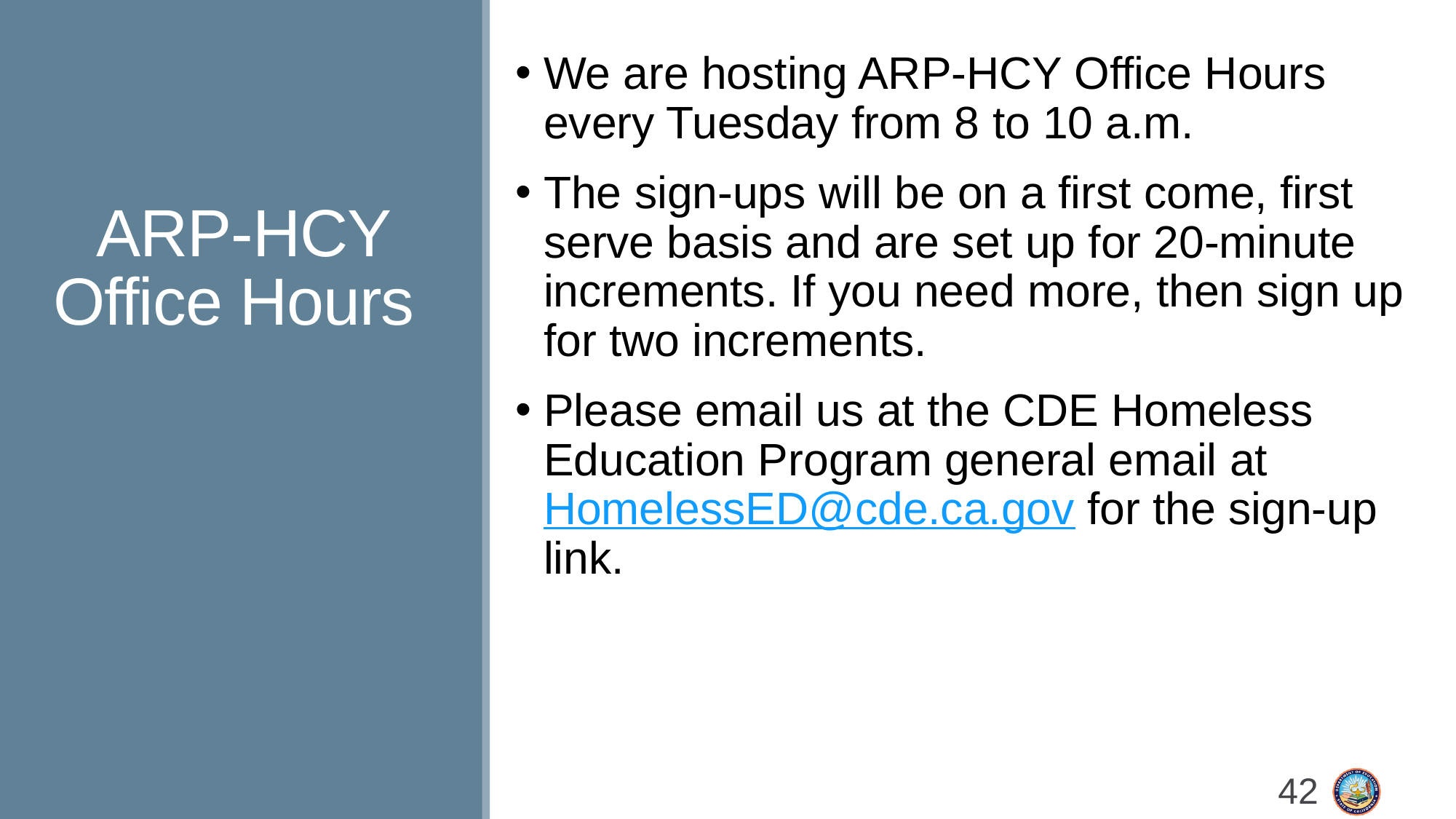

# ARP-HCY Office Hours
We are hosting ARP-HCY Office Hours every Tuesday from 8 to 10 a.m.
The sign-ups will be on a first come, first serve basis and are set up for 20-minute increments. If you need more, then sign up for two increments.
Please email us at the CDE Homeless Education Program general email at HomelessED@cde.ca.gov for the sign-up link.

42